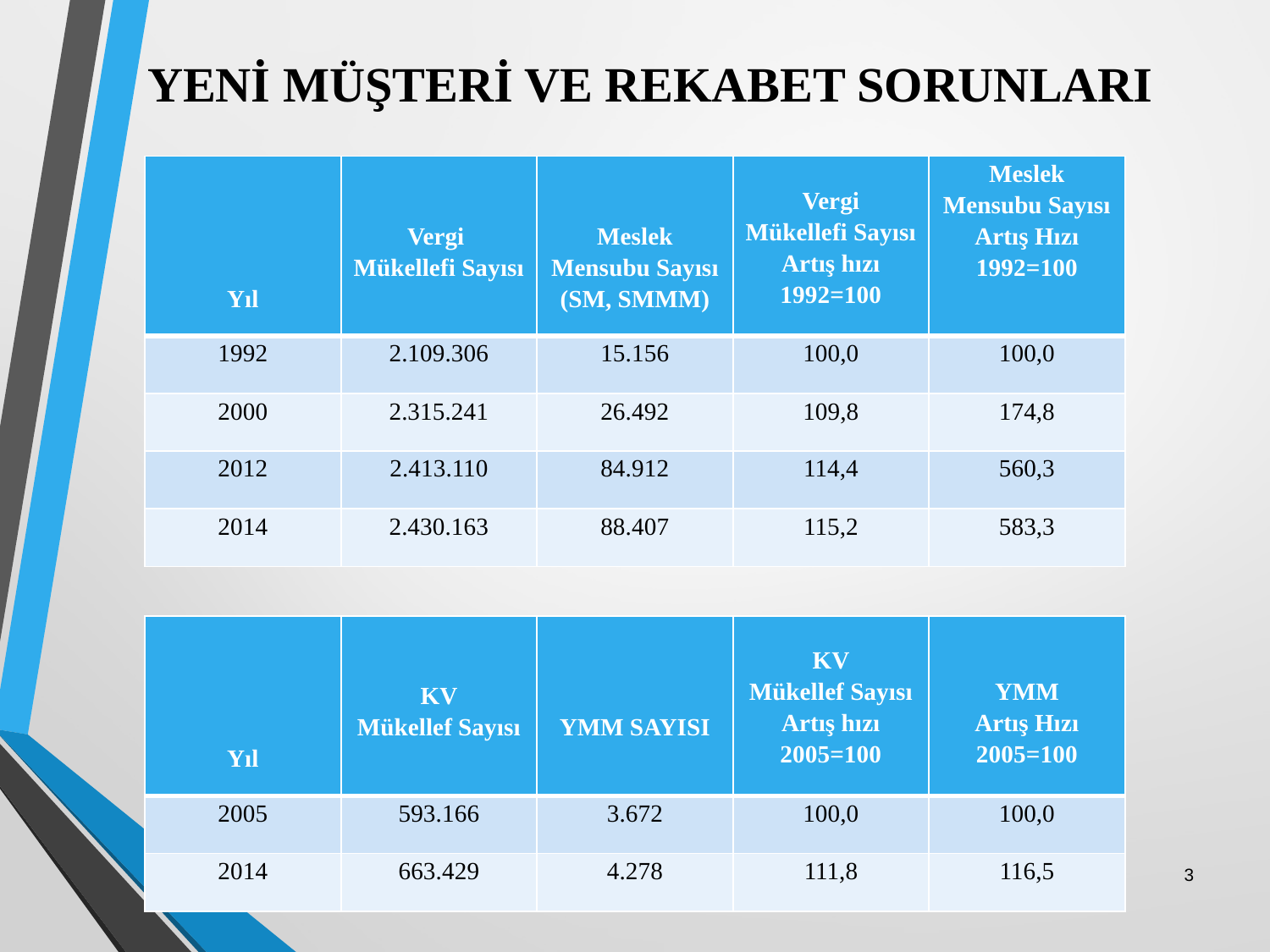

YENİ MÜŞTERİ VE REKABET SORUNLARI
| Yıl | Vergi  Mükellefi Sayısı | Meslek Mensubu Sayısı (SM, SMMM) | Vergi Mükellefi Sayısı Artış hızı 1992=100 | Meslek Mensubu Sayısı Artış Hızı 1992=100 |
| --- | --- | --- | --- | --- |
| 1992 | 2.109.306 | 15.156 | 100,0 | 100,0 |
| 2000 | 2.315.241 | 26.492 | 109,8 | 174,8 |
| 2012 | 2.413.110 | 84.912 | 114,4 | 560,3 |
| 2014 | 2.430.163 | 88.407 | 115,2 | 583,3 |
| Yıl | KV Mükellef Sayısı | YMM SAYISI | KV Mükellef Sayısı Artış hızı 2005=100 | YMM Artış Hızı 2005=100 |
| --- | --- | --- | --- | --- |
| 2005 | 593.166 | 3.672 | 100,0 | 100,0 |
| 2014 | 663.429 | 4.278 | 111,8 | 116,5 |
3